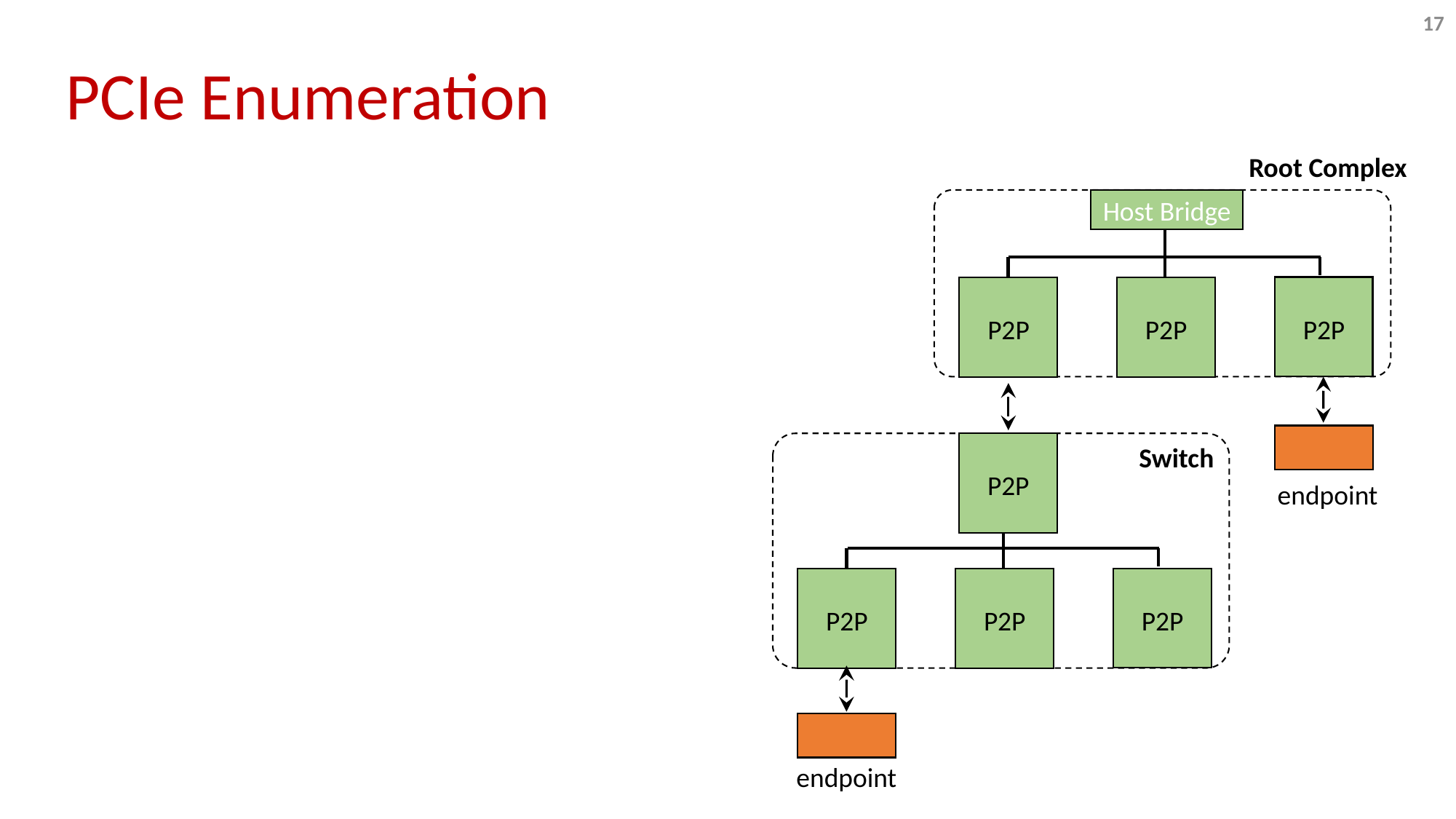

17
# PCIe Enumeration
Root Complex

Host Bridge

P2P

P2P

P2P

P2P

Switch
endpoint

P2P

P2P

P2P

endpoint